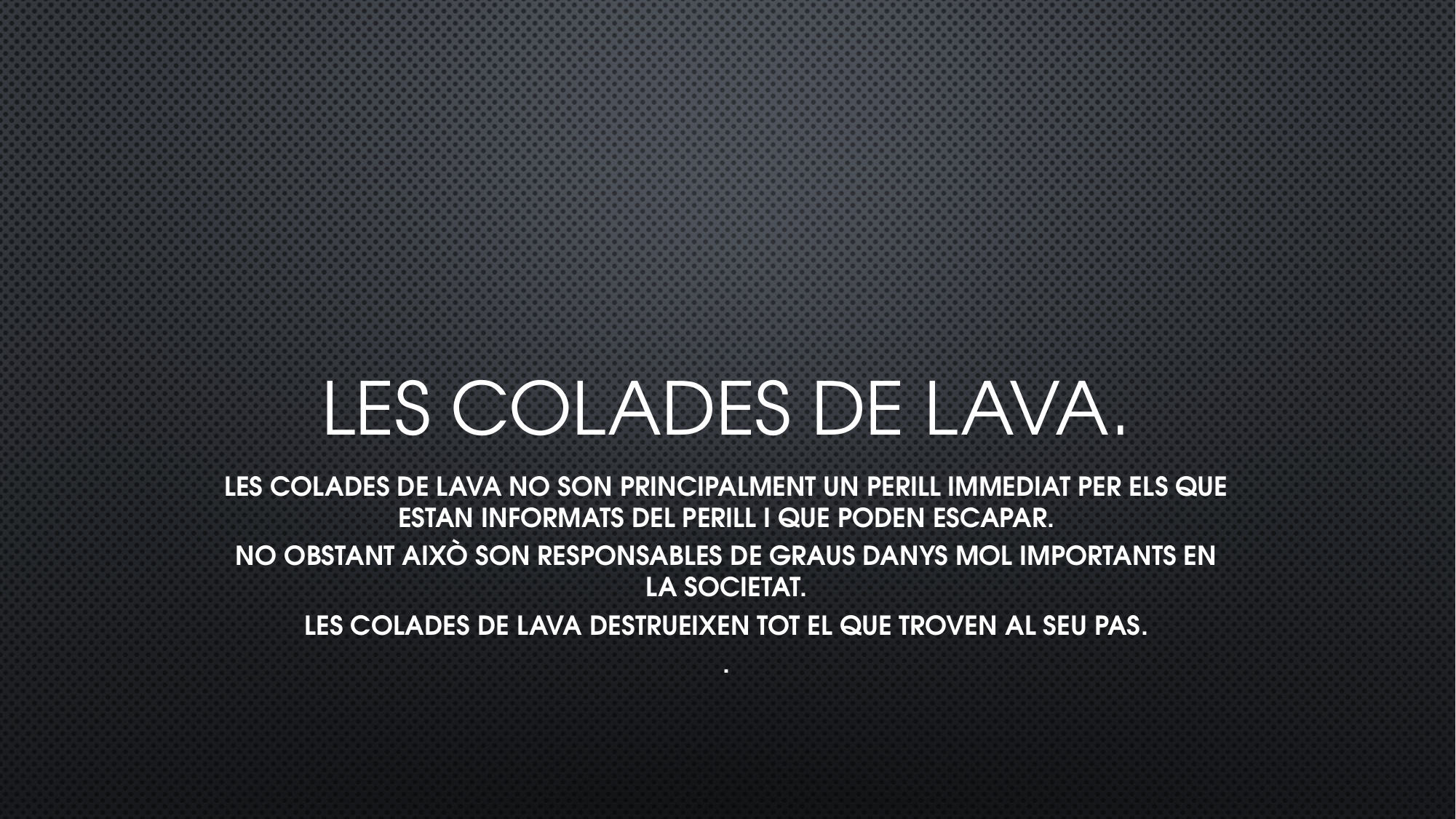

# Les colades de lava.
Les colades de lava no son principalment un perill immediat per els que estan informats del perill i que poden escapar.
No obstant això son responsables de graus danys mol importants en la societat.
Les colades de lava destrueixen tot el que troven al seu pas.
.